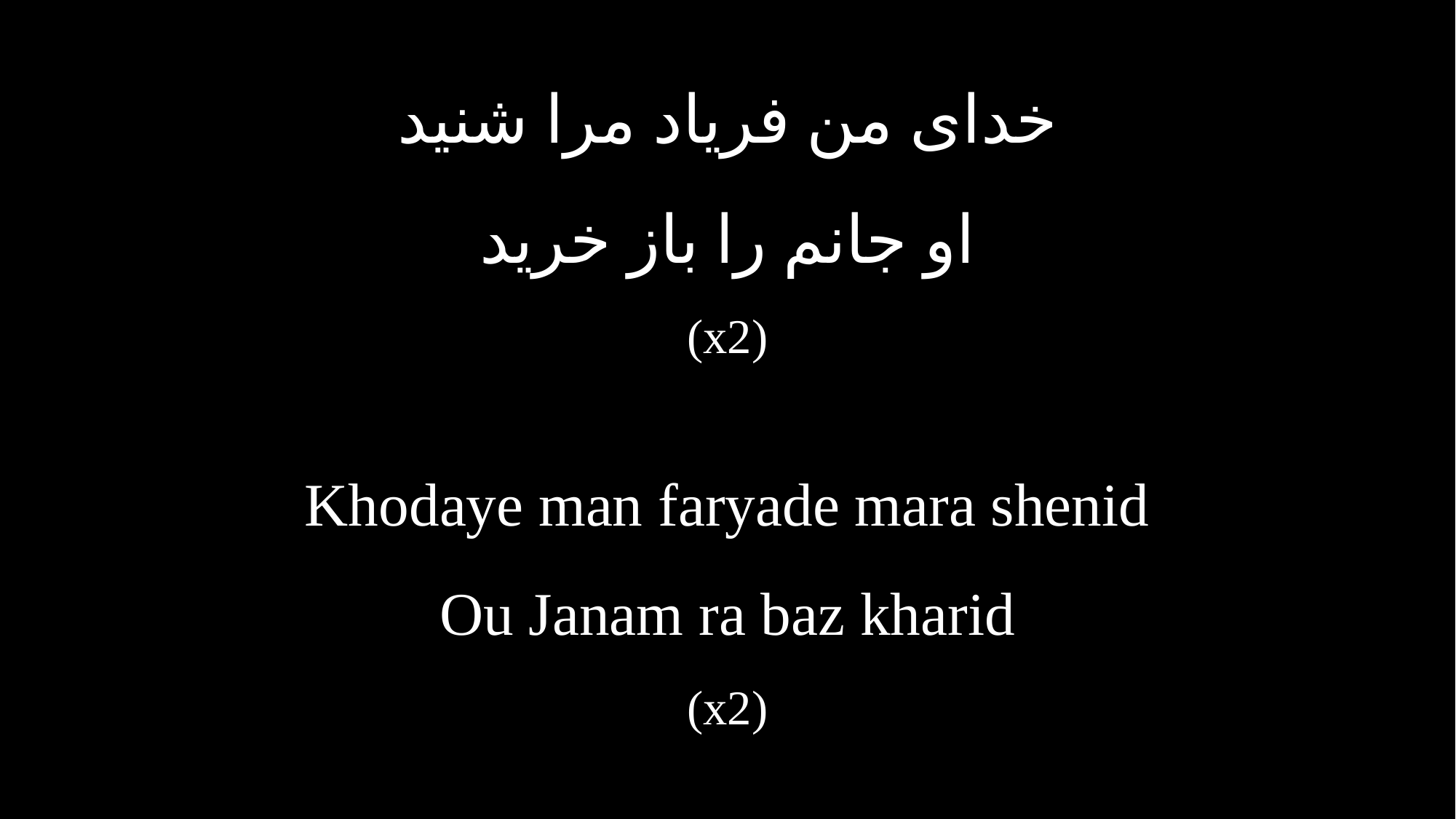

خدای من فریاد مرا شنید
او جانم را باز خرید
(x2)

Khodaye man faryade mara shenid
Ou Janam ra baz kharid
(x2)